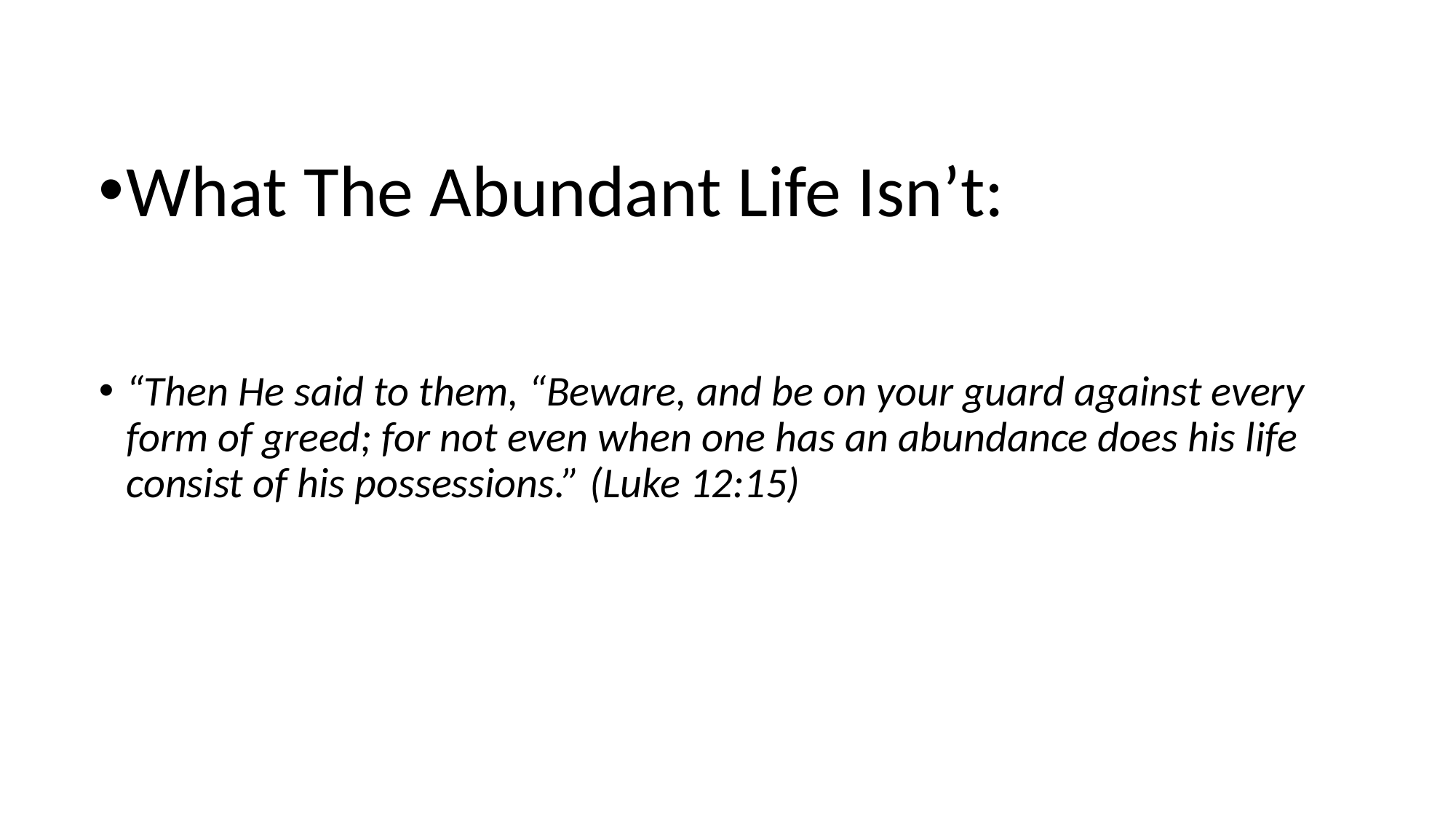

What The Abundant Life Isn’t:

“Then He said to them, “Beware, and be on your guard against every form of greed; for not even when one has an abundance does his life consist of his possessions.” (Luke 12:15)